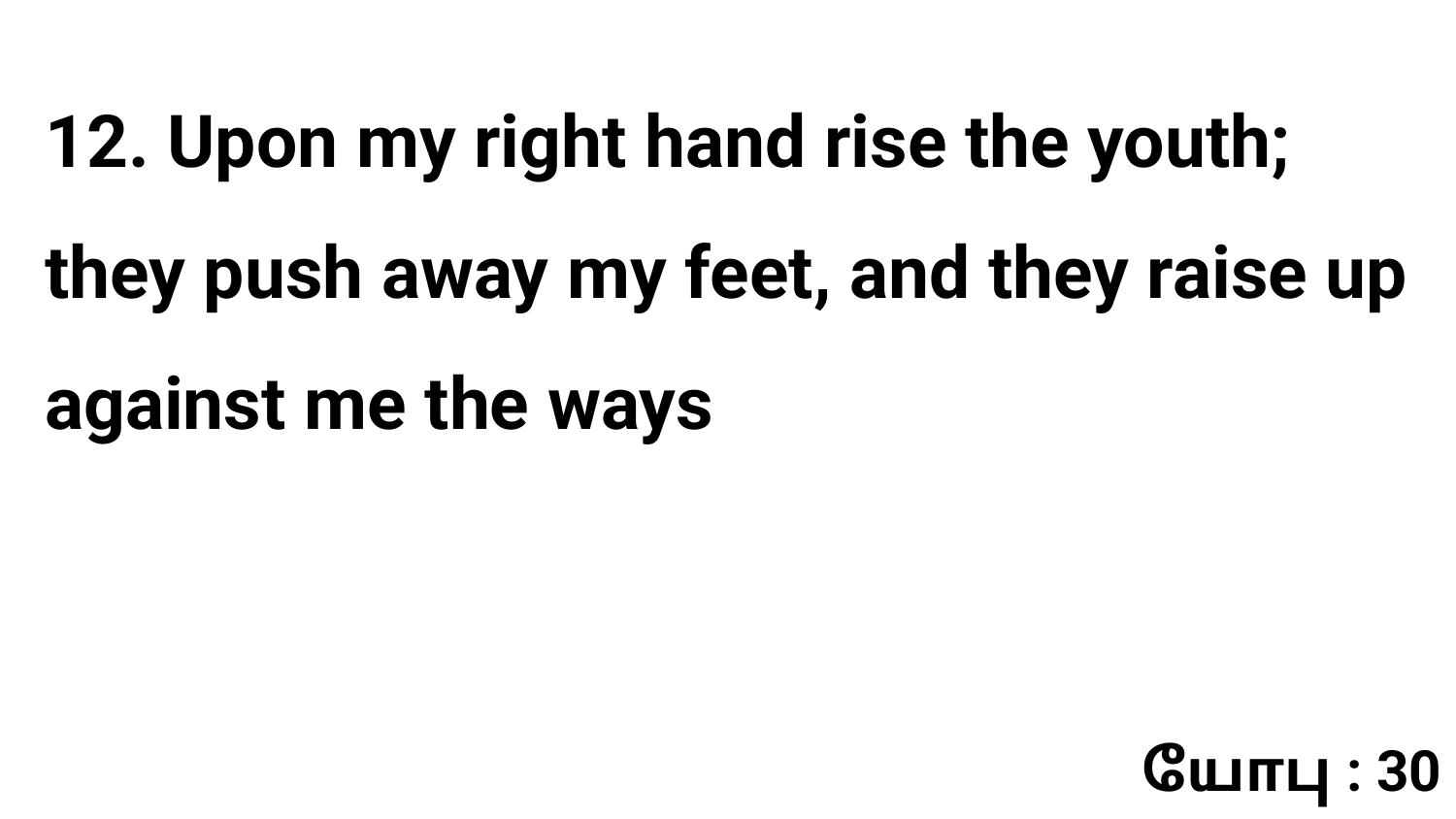

12. Upon my right hand rise the youth; they push away my feet, and they raise up against me the ways
யோபு : 30